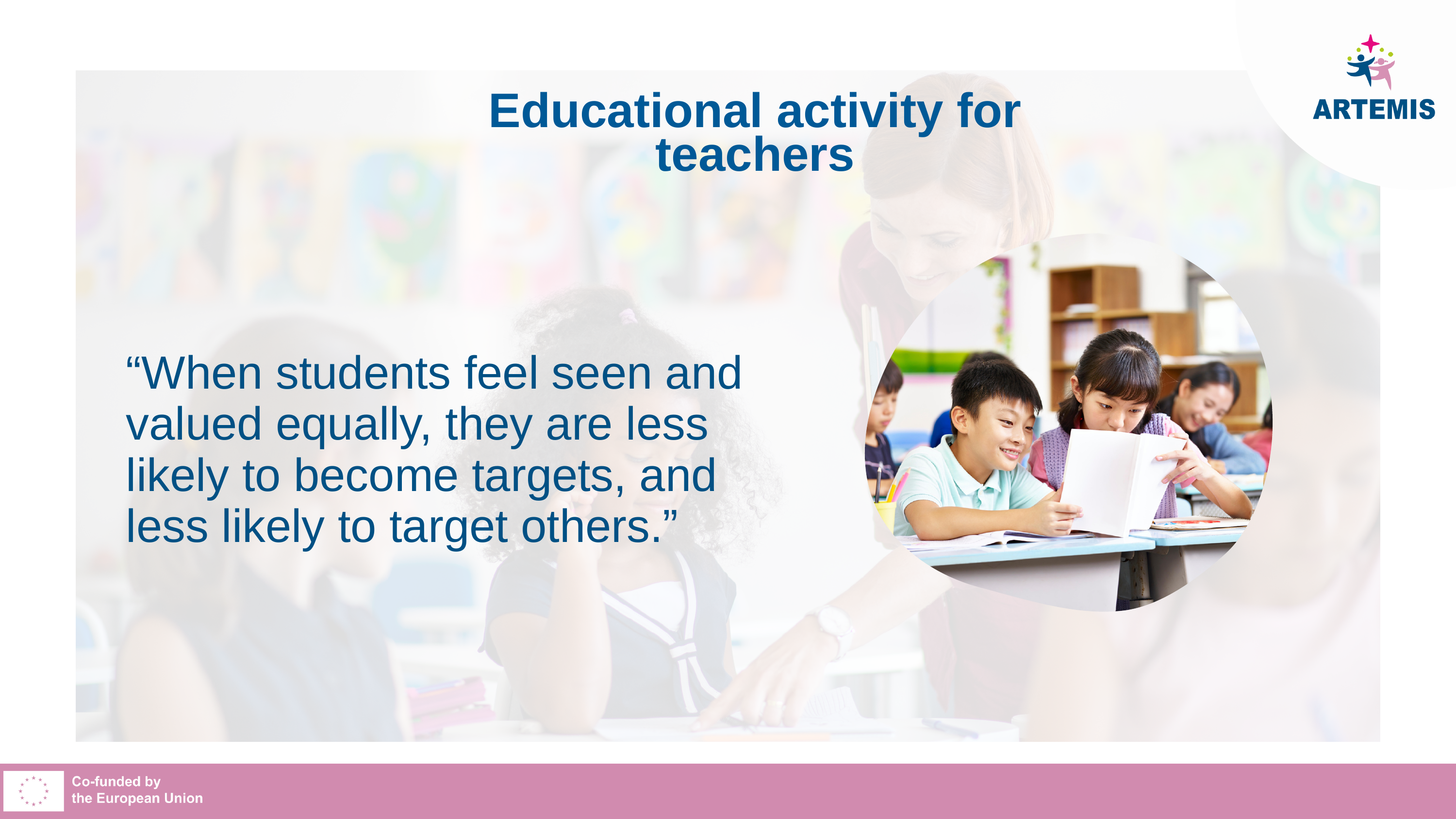

Educational activity for teachers

“When students feel seen and valued equally, they are less likely to become targets, and less likely to target others.”